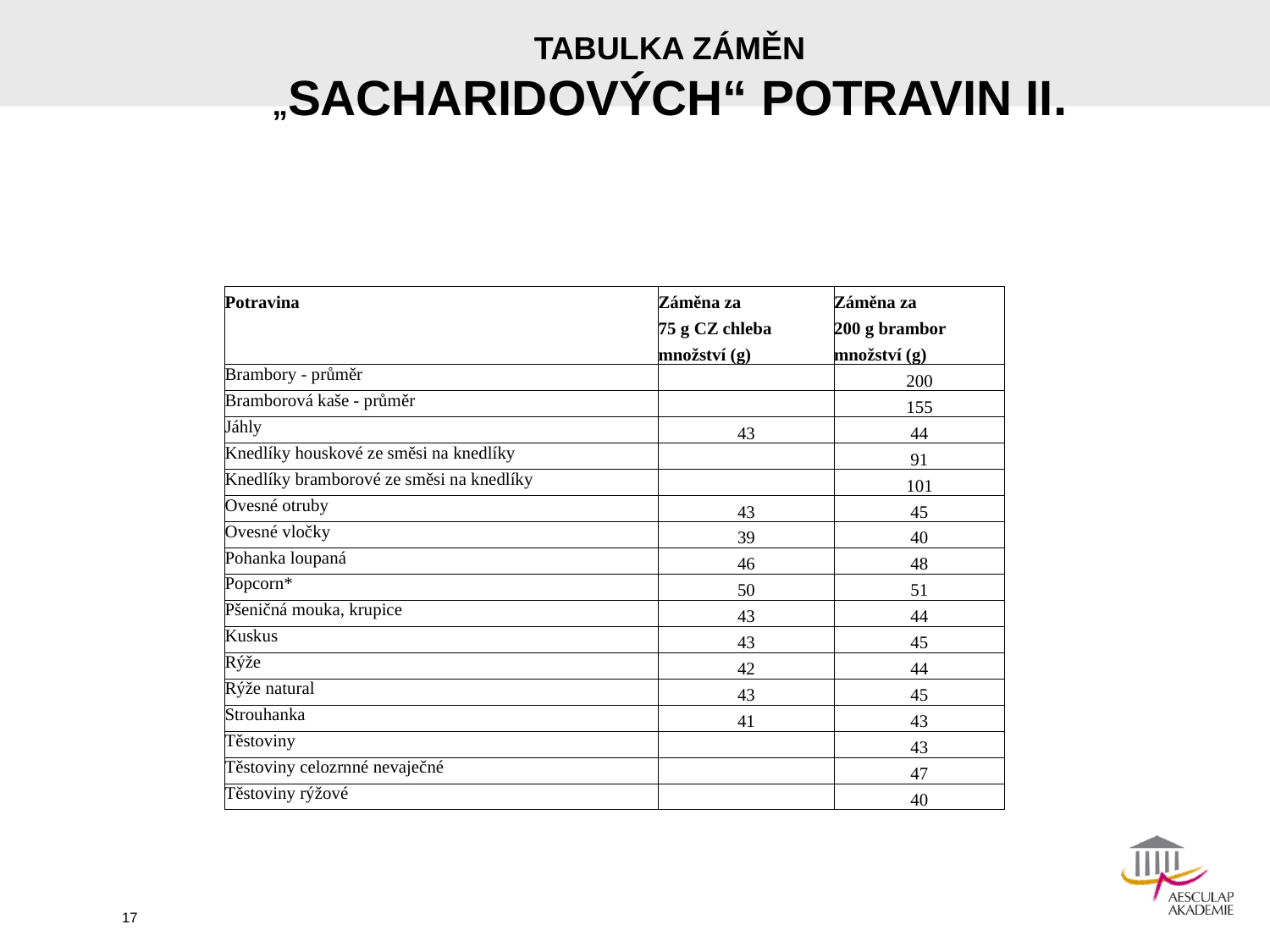

# TABULKA ZÁMĚN „SACHARIDOVÝCH“ POTRAVIN II.
| Potravina | Záměna za | Záměna za |
| --- | --- | --- |
|  | 75 g CZ chleba | 200 g brambor |
|  | množství (g) | množství (g) |
| Brambory - průměr |  | 200 |
| Bramborová kaše - průměr |  | 155 |
| Jáhly | 43 | 44 |
| Knedlíky houskové ze směsi na knedlíky |  | 91 |
| Knedlíky bramborové ze směsi na knedlíky |  | 101 |
| Ovesné otruby | 43 | 45 |
| Ovesné vločky | 39 | 40 |
| Pohanka loupaná | 46 | 48 |
| Popcorn\* | 50 | 51 |
| Pšeničná mouka, krupice | 43 | 44 |
| Kuskus | 43 | 45 |
| Rýže | 42 | 44 |
| Rýže natural | 43 | 45 |
| Strouhanka | 41 | 43 |
| Těstoviny |  | 43 |
| Těstoviny celozrnné nevaječné |  | 47 |
| Těstoviny rýžové |  | 40 |
17